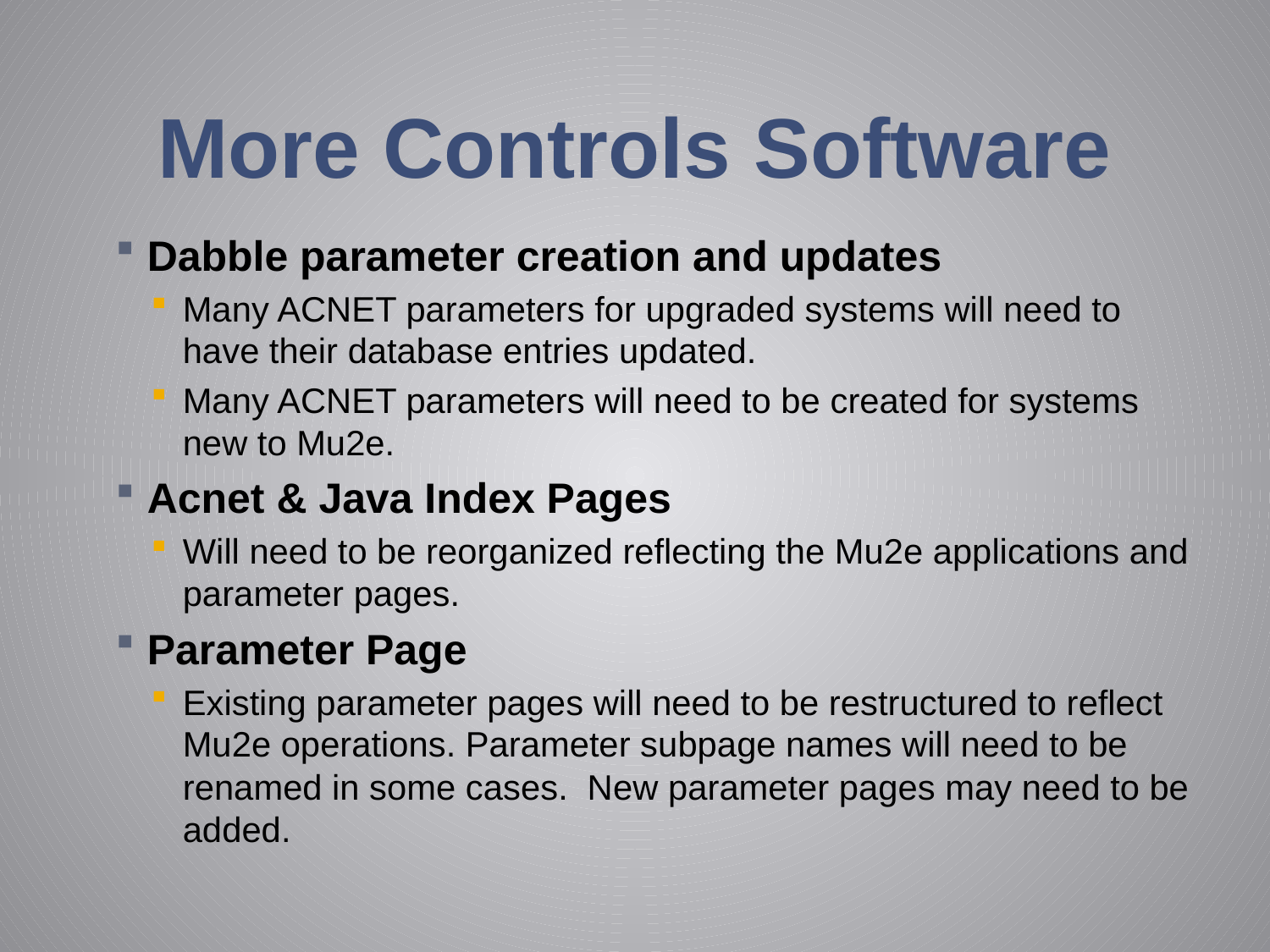

# More Controls Software
Dabble parameter creation and updates
Many ACNET parameters for upgraded systems will need to have their database entries updated.
Many ACNET parameters will need to be created for systems new to Mu2e.
Acnet & Java Index Pages
Will need to be reorganized reflecting the Mu2e applications and parameter pages.
Parameter Page
Existing parameter pages will need to be restructured to reflect Mu2e operations. Parameter subpage names will need to be renamed in some cases.  New parameter pages may need to be added.